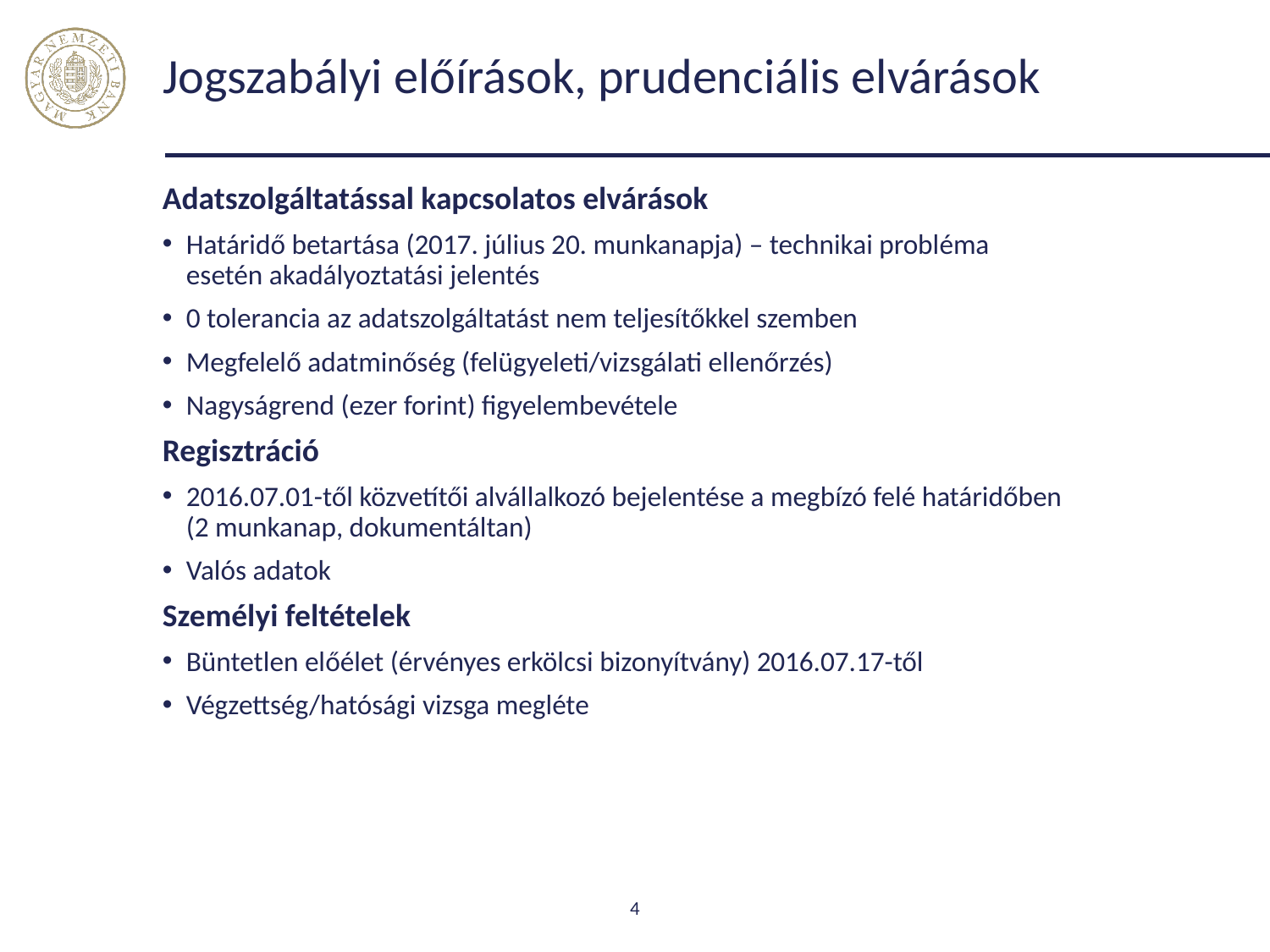

# Jogszabályi előírások, prudenciális elvárások
Adatszolgáltatással kapcsolatos elvárások
Határidő betartása (2017. július 20. munkanapja) – technikai probléma esetén akadályoztatási jelentés
0 tolerancia az adatszolgáltatást nem teljesítőkkel szemben
Megfelelő adatminőség (felügyeleti/vizsgálati ellenőrzés)
Nagyságrend (ezer forint) figyelembevétele
Regisztráció
2016.07.01-től közvetítői alvállalkozó bejelentése a megbízó felé határidőben (2 munkanap, dokumentáltan)
Valós adatok
Személyi feltételek
Büntetlen előélet (érvényes erkölcsi bizonyítvány) 2016.07.17-től
Végzettség/hatósági vizsga megléte

4